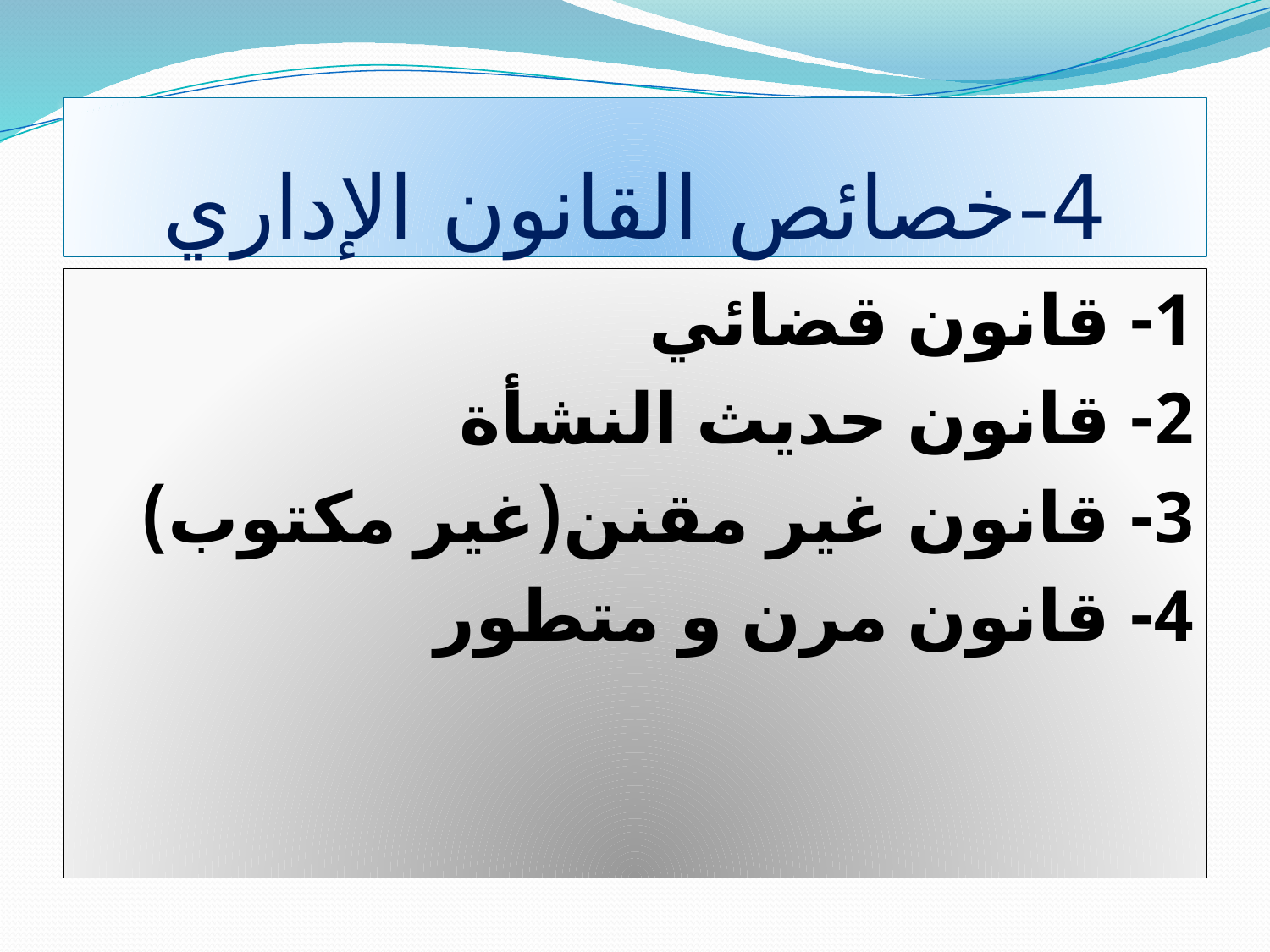

# 4-خصائص القانون الإداري
1- قانون قضائي
2- قانون حديث النشأة
3- قانون غير مقنن(غير مكتوب)
4- قانون مرن و متطور